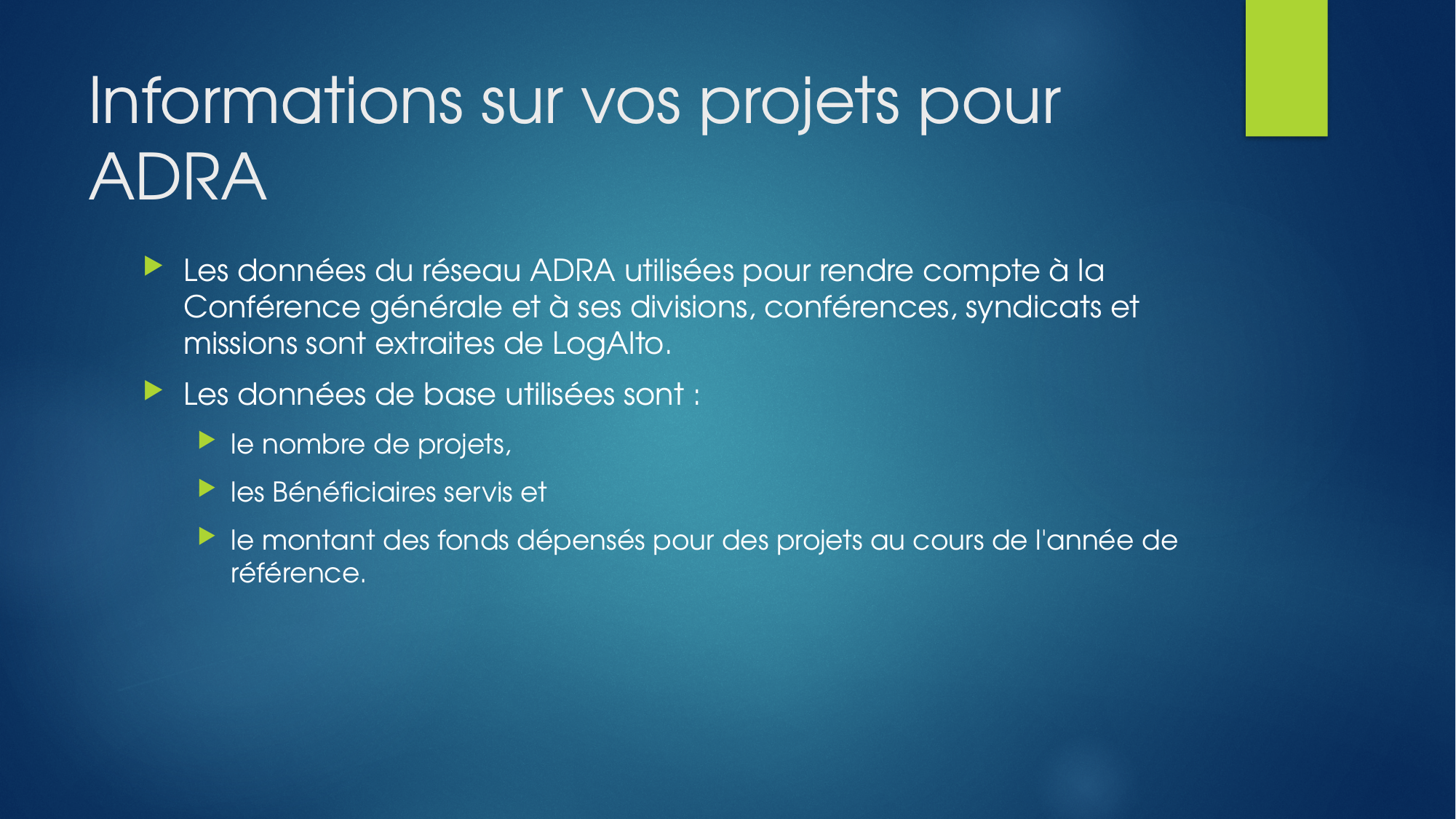

# Informations sur vos projets pour ADRA
Les données du réseau ADRA utilisées pour rendre compte à la Conférence générale et à ses divisions, conférences, syndicats et missions sont extraites de LogAlto.
Les données de base utilisées sont :
le nombre de projets,
les Bénéficiaires servis et
le montant des fonds dépensés pour des projets au cours de l'année de référence.